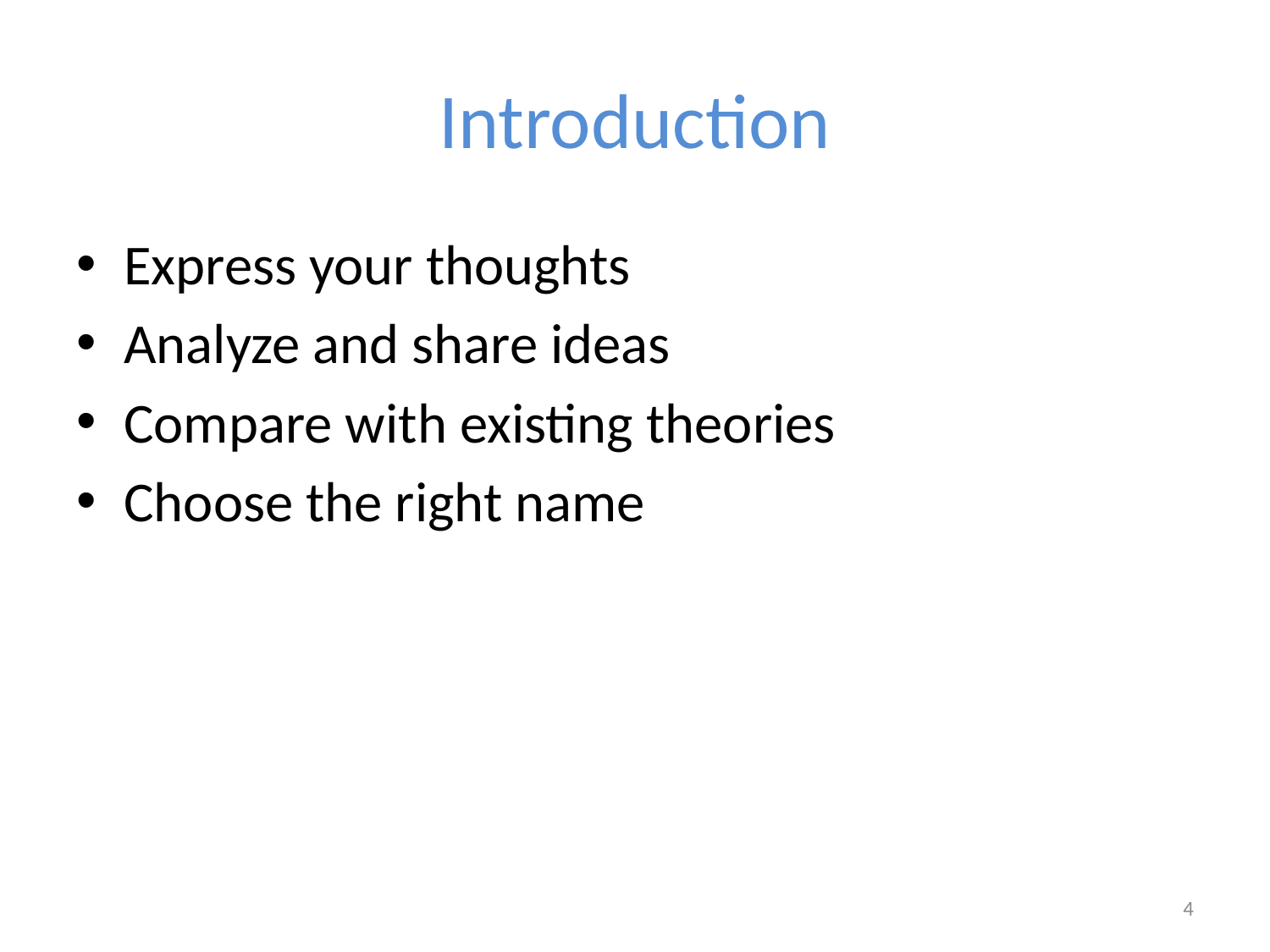

# Introduction
Express your thoughts
Analyze and share ideas
Compare with existing theories
Choose the right name

4